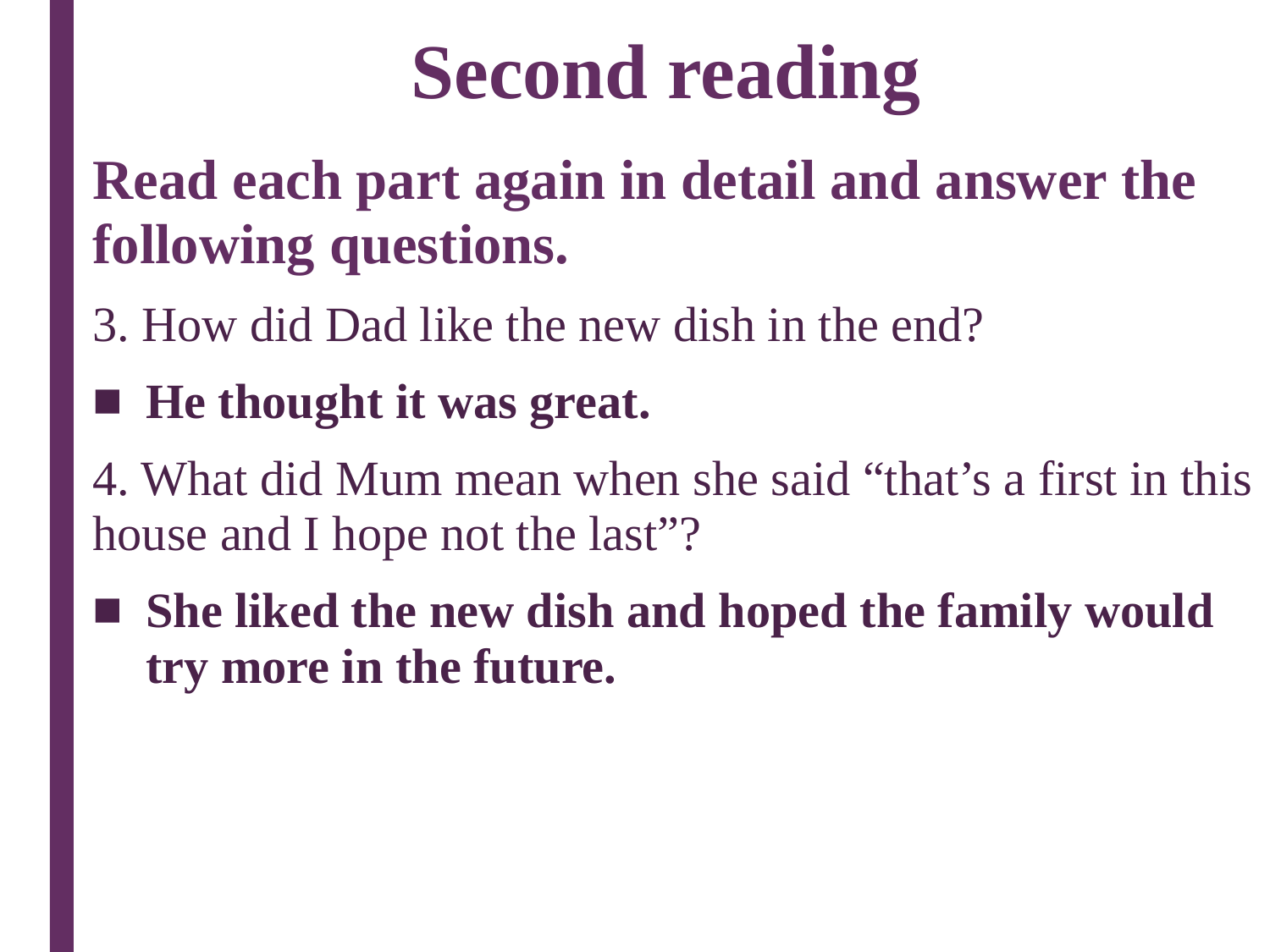

# Second reading
Read each part again in detail and answer the following questions.
3. How did Dad like the new dish in the end?
He thought it was great.
4. What did Mum mean when she said “that’s a first in this house and I hope not the last”?
She liked the new dish and hoped the family would try more in the future.